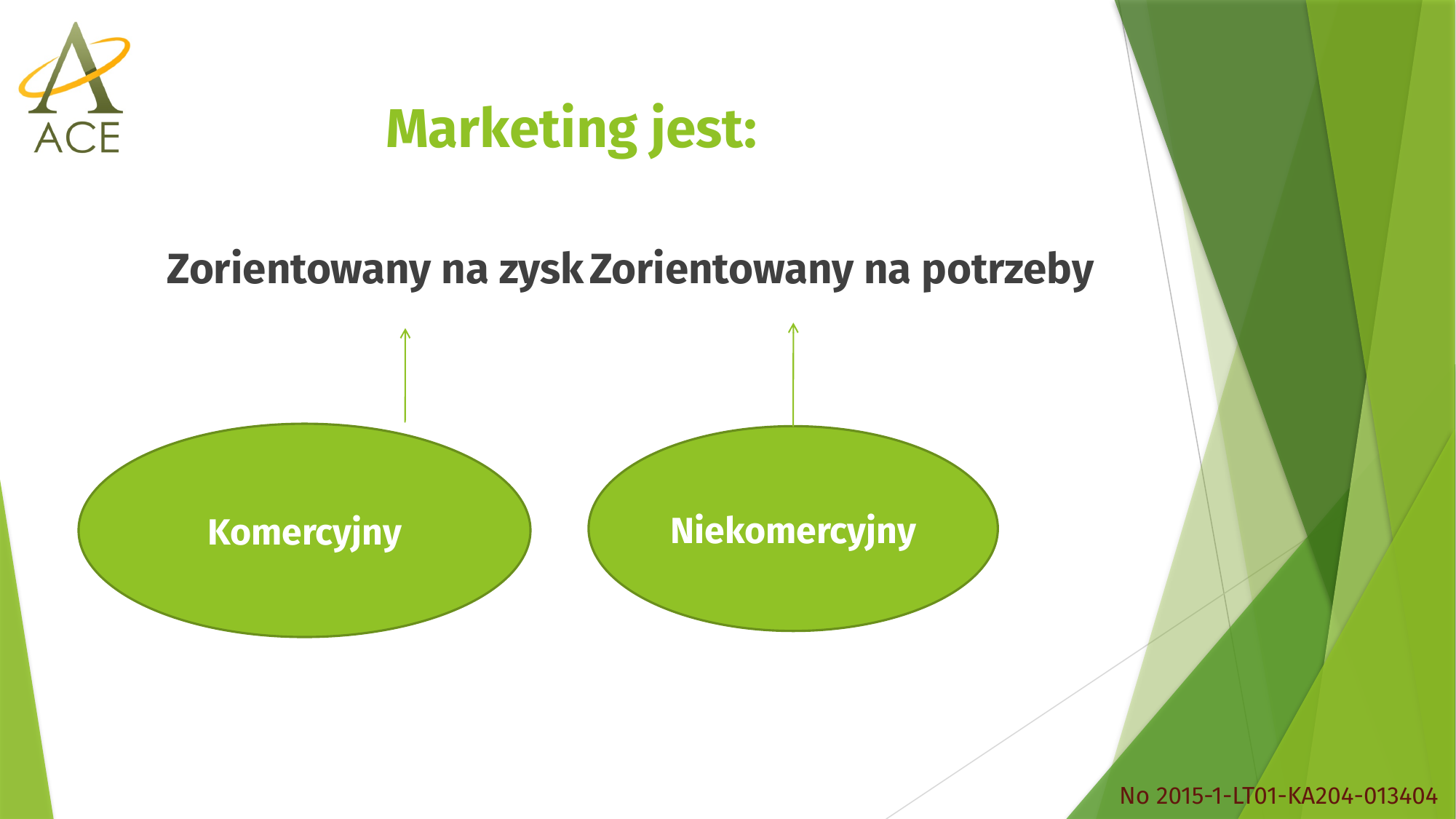

# Marketing jest:

	  Zorientowany na zysk	Zorientowany na potrzeby

Komercyjny
Niekomercyjny